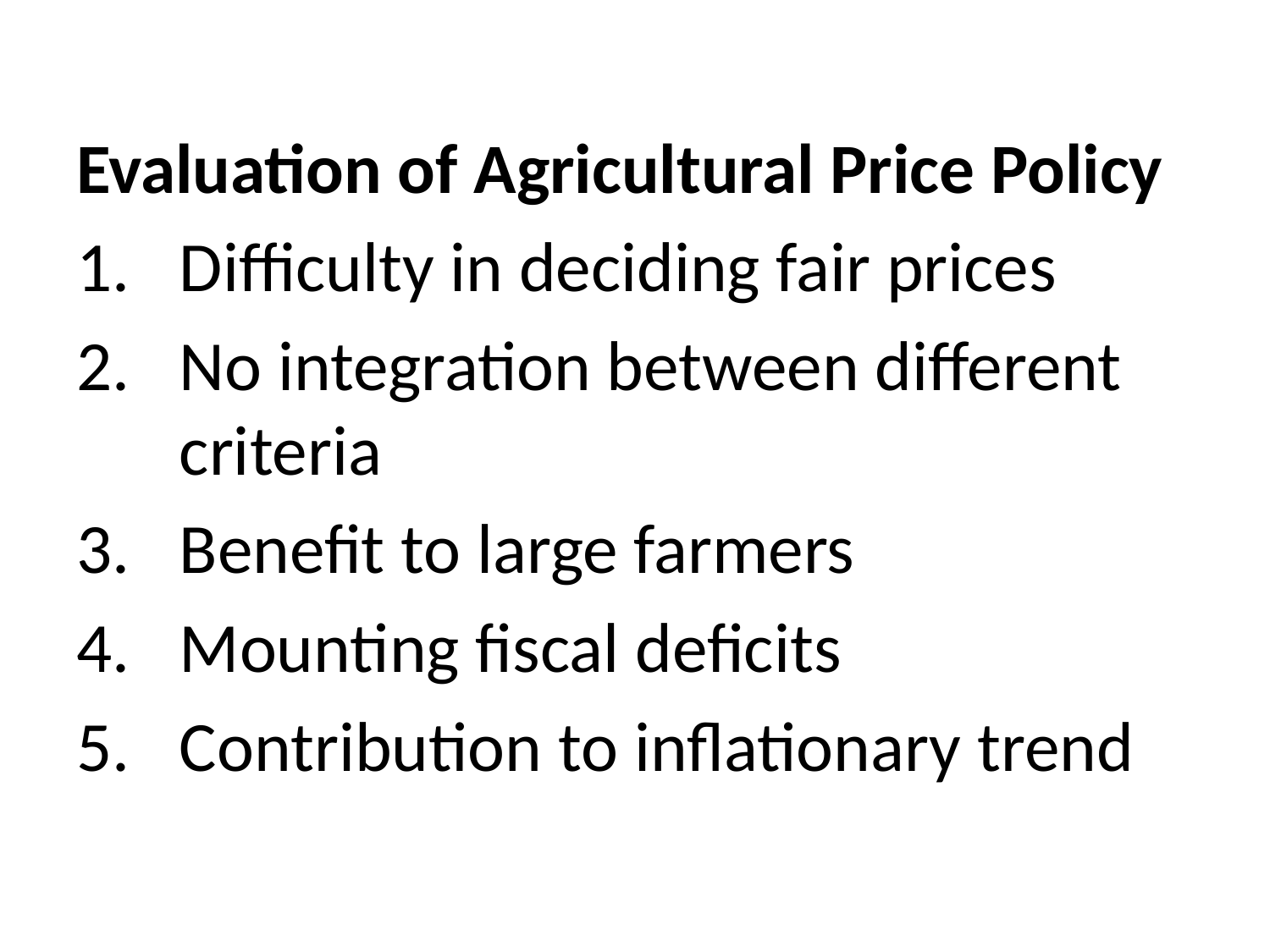

#
Evaluation of Agricultural Price Policy
Difficulty in deciding fair prices
No integration between different criteria
Benefit to large farmers
Mounting fiscal deficits
Contribution to inflationary trend